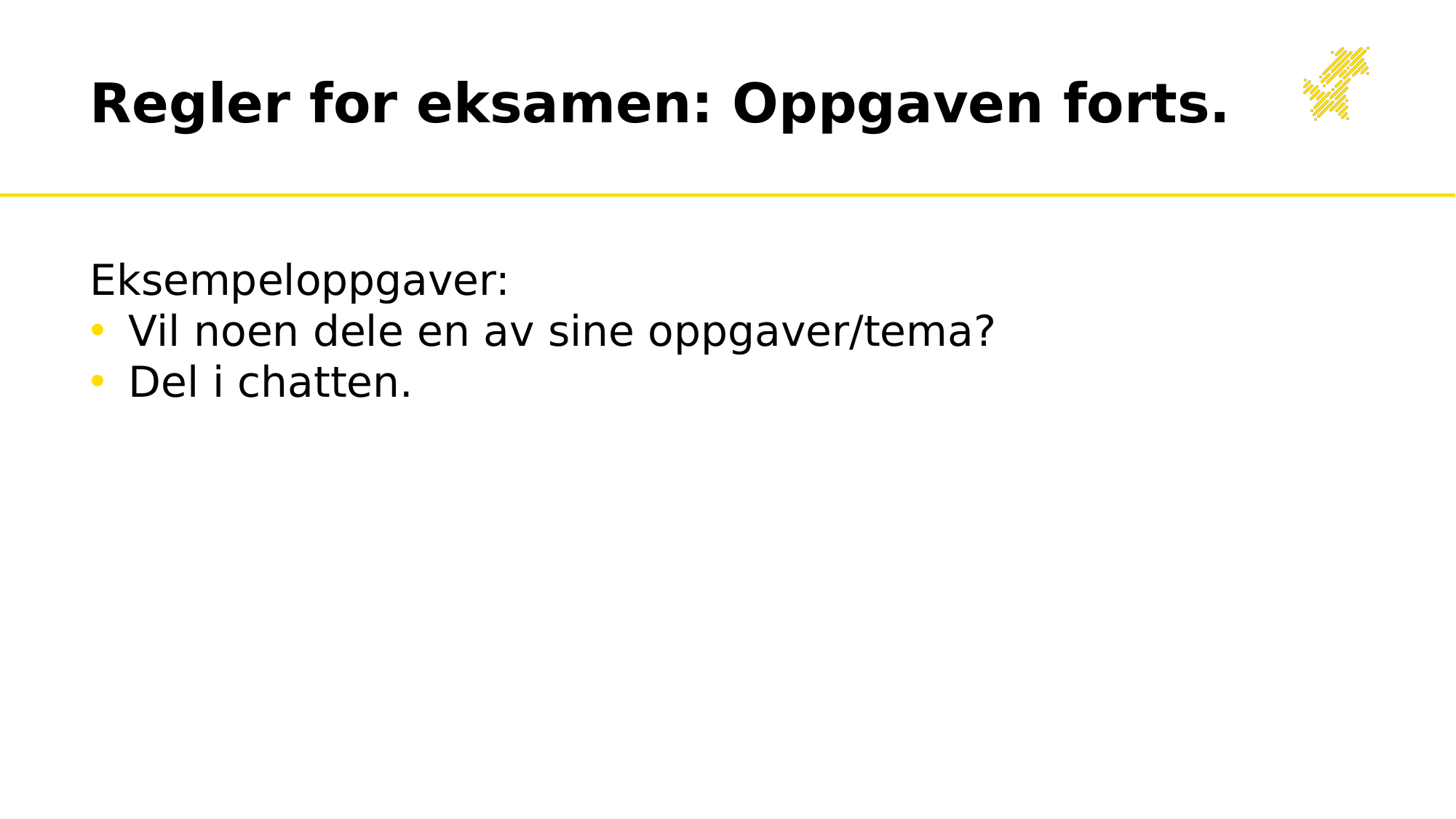

# Regler for eksamen: Oppgaven forts.
Eksempeloppgaver:
Vil noen dele en av sine oppgaver/tema?
Del i chatten.